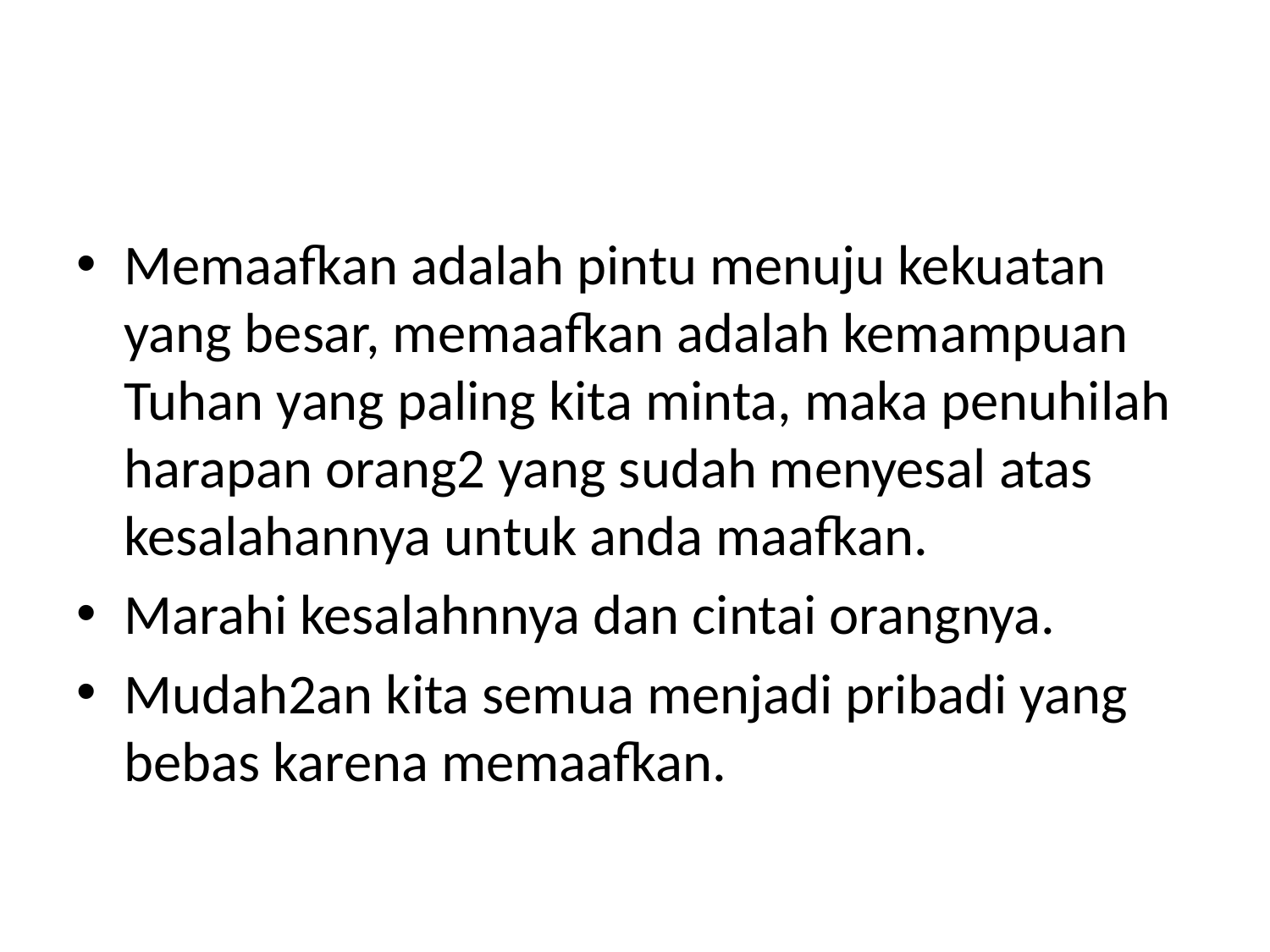

#
Memaafkan adalah pintu menuju kekuatan yang besar, memaafkan adalah kemampuan Tuhan yang paling kita minta, maka penuhilah harapan orang2 yang sudah menyesal atas kesalahannya untuk anda maafkan.
Marahi kesalahnnya dan cintai orangnya.
Mudah2an kita semua menjadi pribadi yang bebas karena memaafkan.